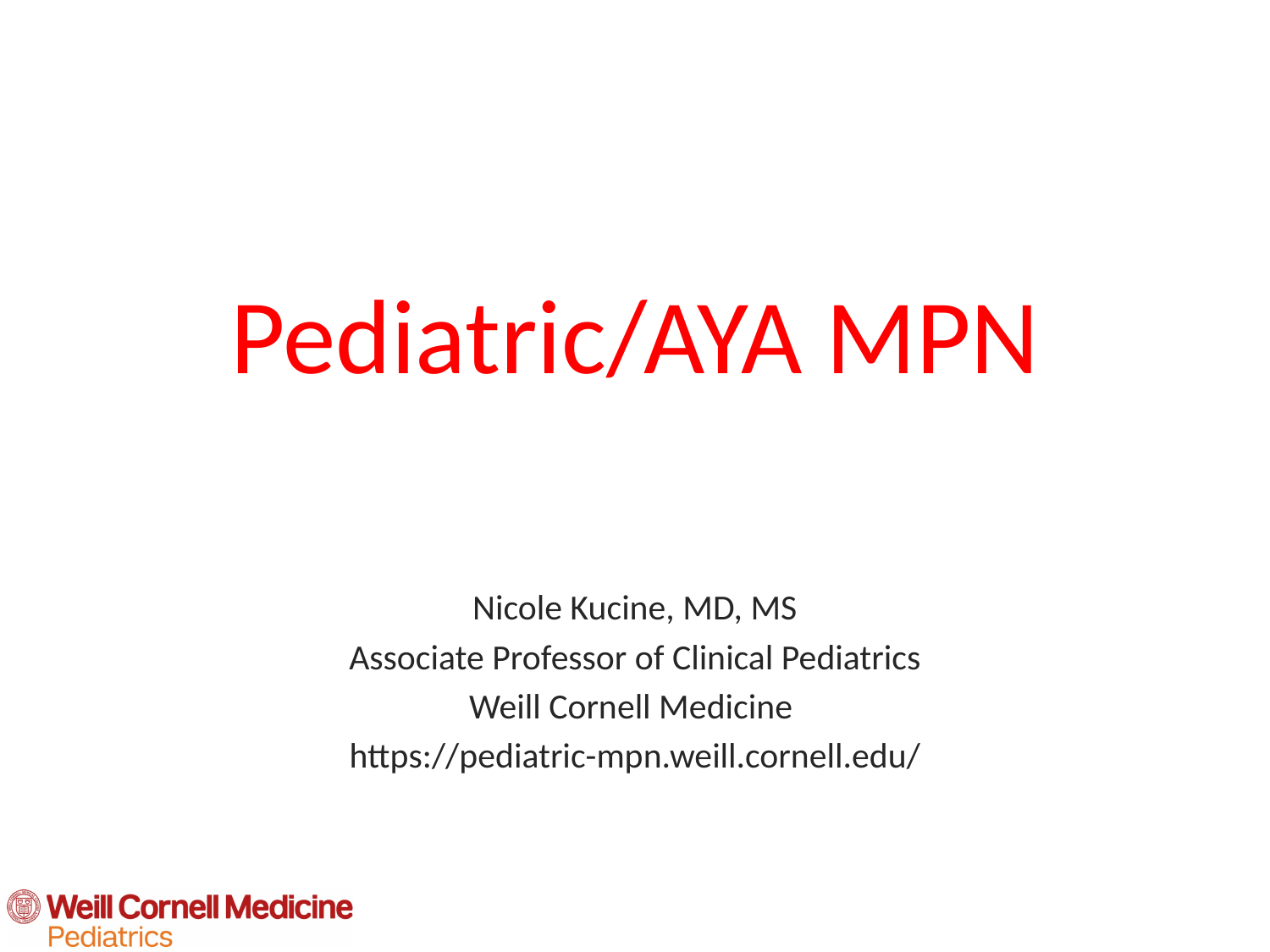

# Pediatric/AYA MPN
Nicole Kucine, MD, MS
Associate Professor of Clinical Pediatrics
Weill Cornell Medicine
https://pediatric-mpn.weill.cornell.edu/